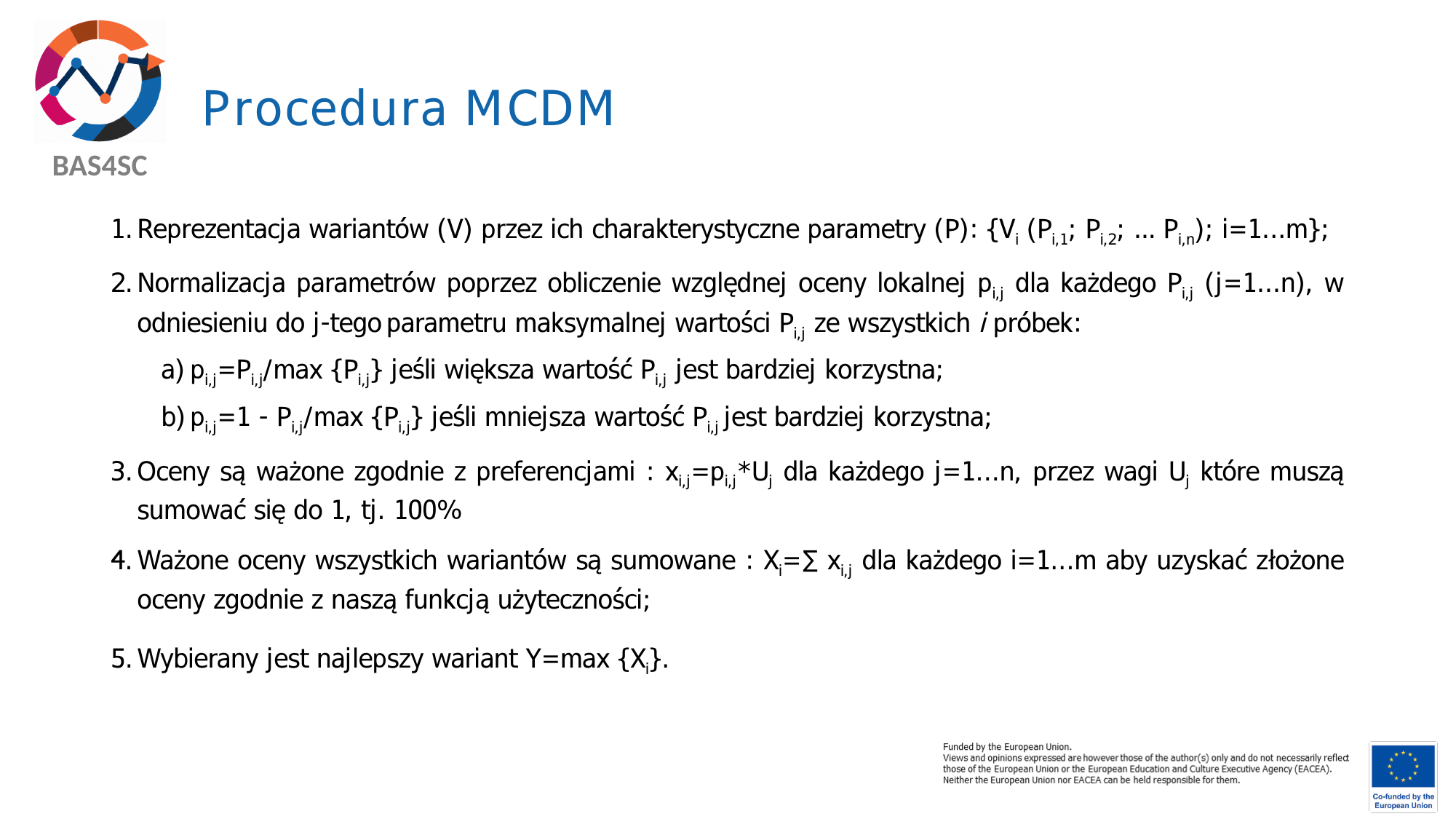

# Procedura MCDM
Reprezentacja wariantów (V) przez ich charakterystyczne parametry (P): {Vi (Pi,1; Pi,2; … Pi,n); i=1...m};
Normalizacja parametrów poprzez obliczenie względnej oceny lokalnej pi,j dla każdego Pi,j (j=1...n), w odniesieniu do j-tego parametru maksymalnej wartości Pi,j ze wszystkich i próbek:
pi,j=Pi,j/max {Pi,j} jeśli większa wartość Pi,j jest bardziej korzystna;
pi,j=1 - Pi,j/max {Pi,j} jeśli mniejsza wartość Pi,j jest bardziej korzystna;
Oceny są ważone zgodnie z preferencjami : xi,j=pi,j*Uj dla każdego j=1...n, przez wagi Uj które muszą sumować się do 1, tj. 100%
Ważone oceny wszystkich wariantów są sumowane : Xi=∑ xi,j dla każdego i=1...m aby uzyskać złożone oceny zgodnie z naszą funkcją użyteczności;
Wybierany jest najlepszy wariant Y=max {Xi}.